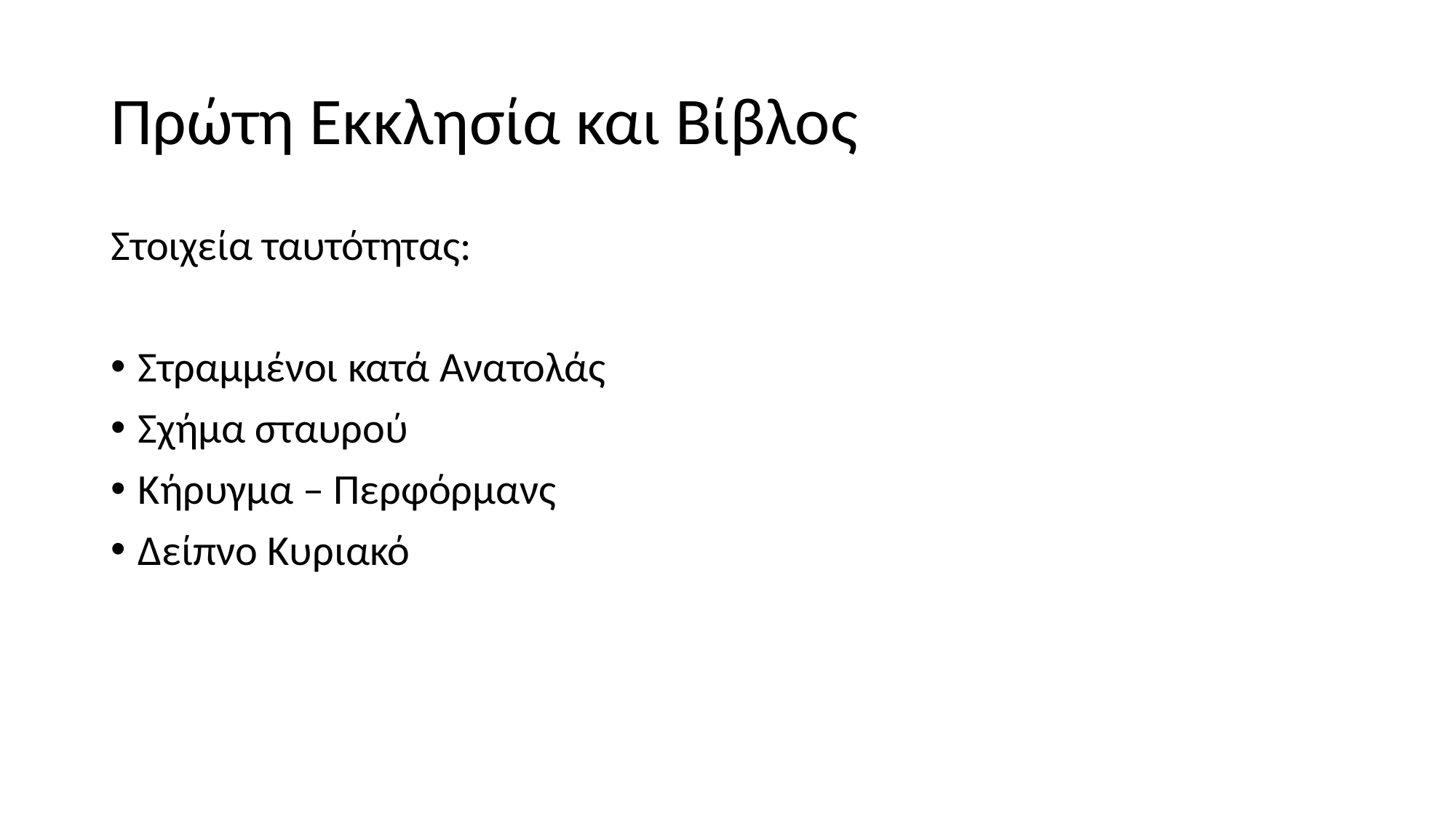

# Πρώτη Εκκλησία και Βίβλος
Στοιχεία ταυτότητας:

Στραμμένοι κατά Ανατολάς
Σχήμα σταυρού
Κήρυγμα – Περφόρμανς
Δείπνο Κυριακό